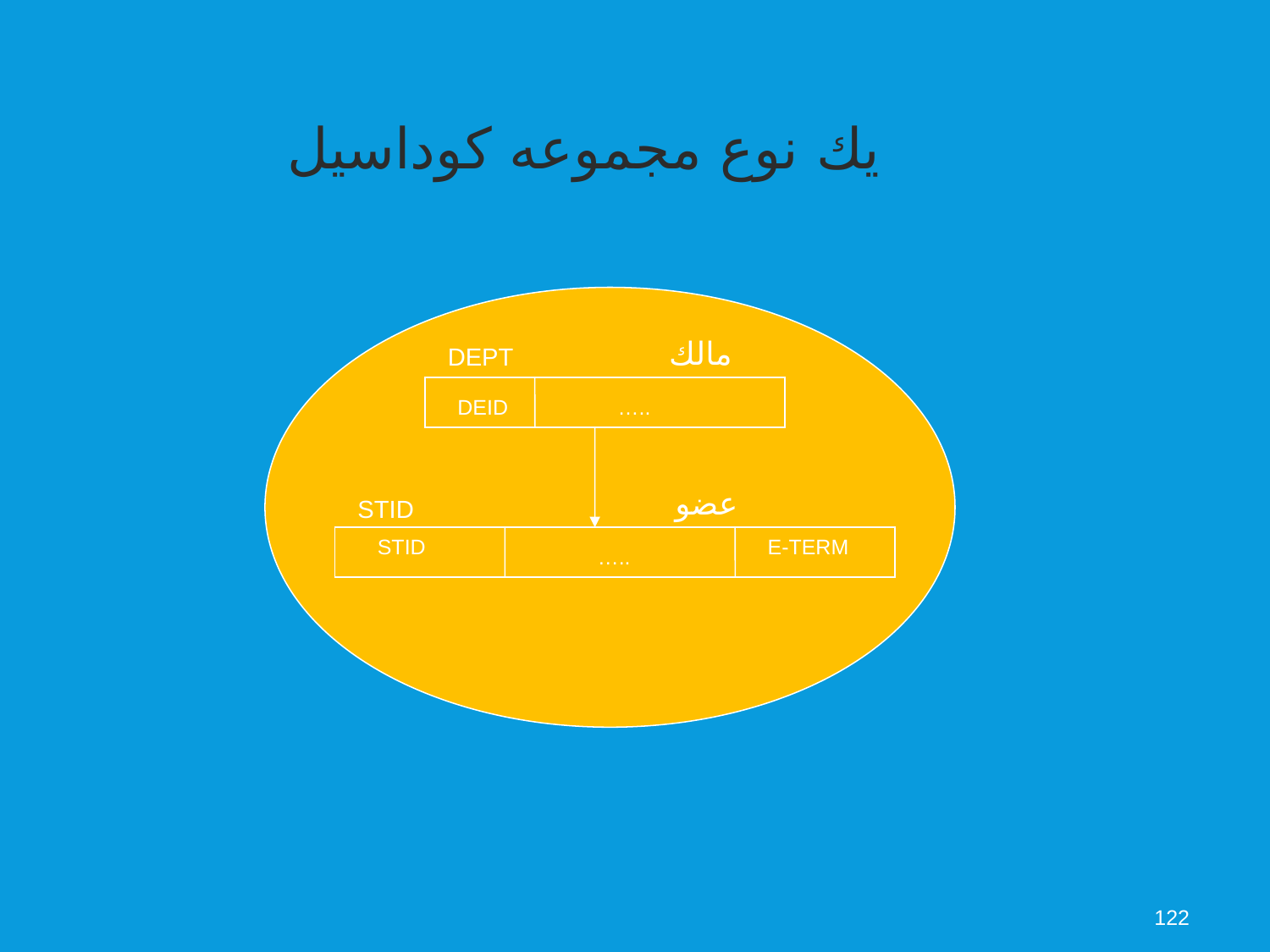

يك نوع مجموعه كوداسيل

مالك
DEPT

DEID
…..

عضو
STID

STID

E-TERM
…..
122